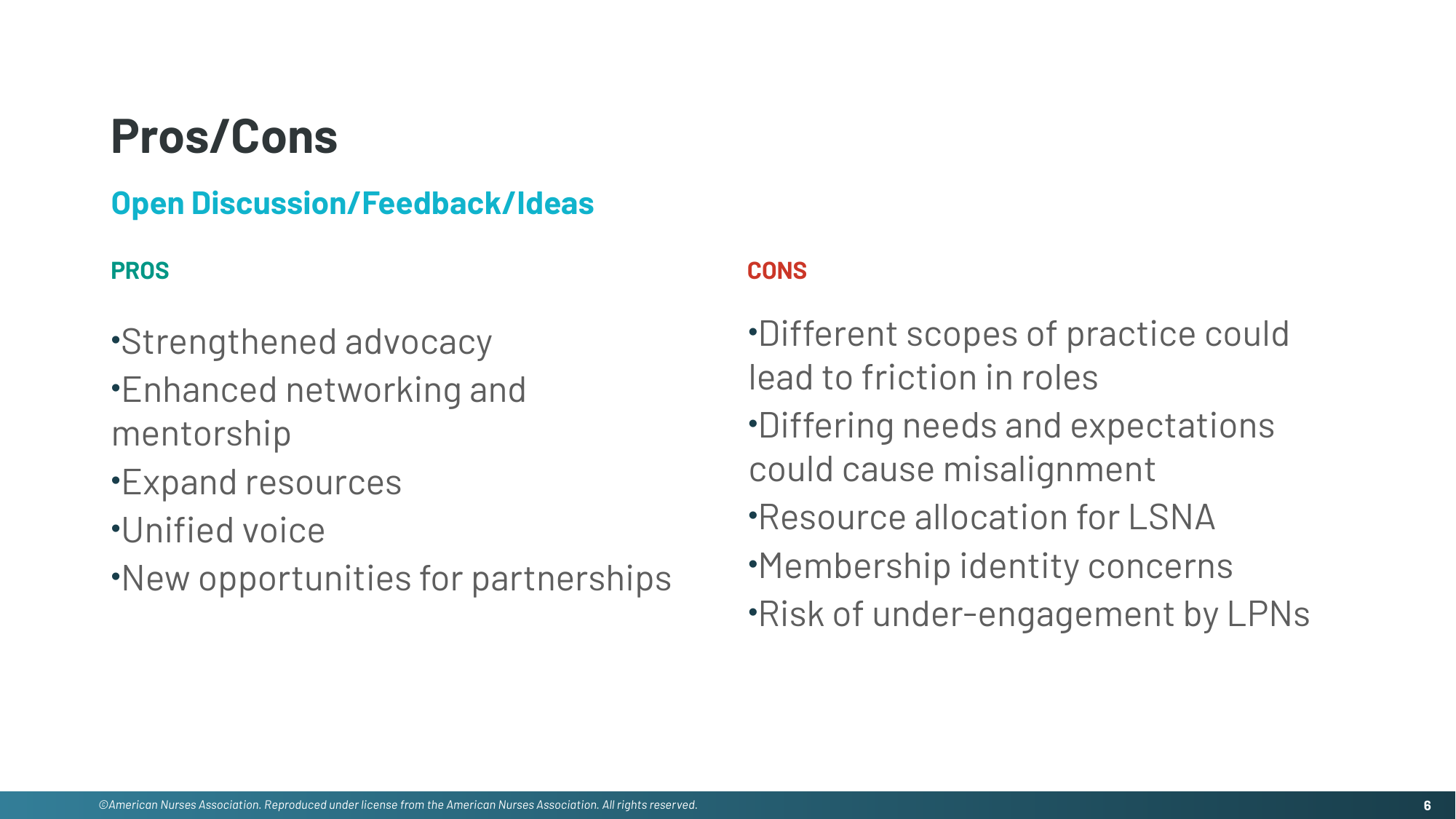

# Pros/Cons
Open Discussion/Feedback/Ideas
PROS
CONS
Different scopes of practice could lead to friction in roles
Differing needs and expectations could cause misalignment
Resource allocation for LSNA
Membership identity concerns
Risk of under-engagement by LPNs

Strengthened advocacy
Enhanced networking and mentorship
Expand resources
Unified voice
New opportunities for partnerships

6